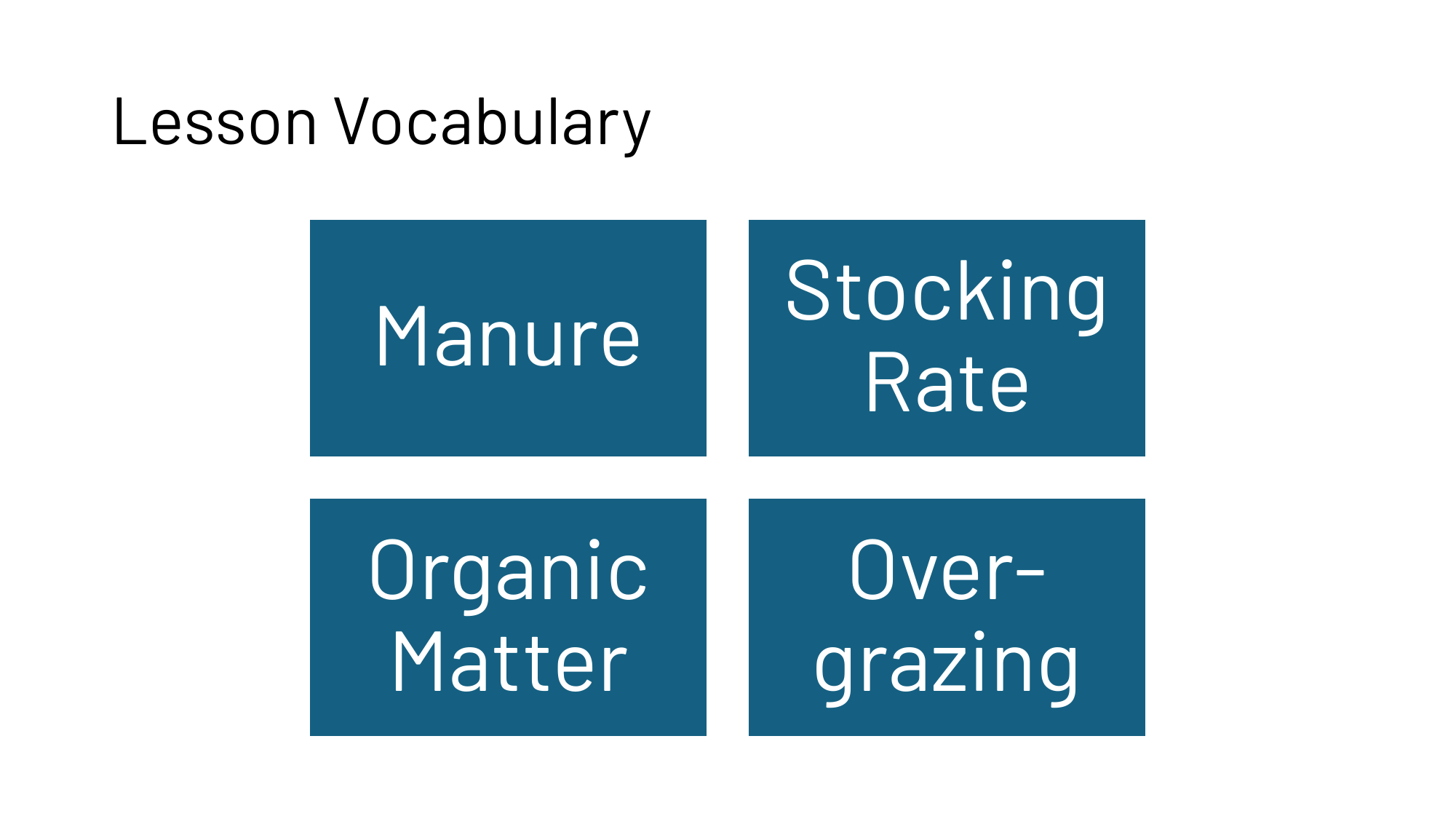

# Lesson Vocabulary
Manure
Stocking Rate
Organic Matter
Over-grazing